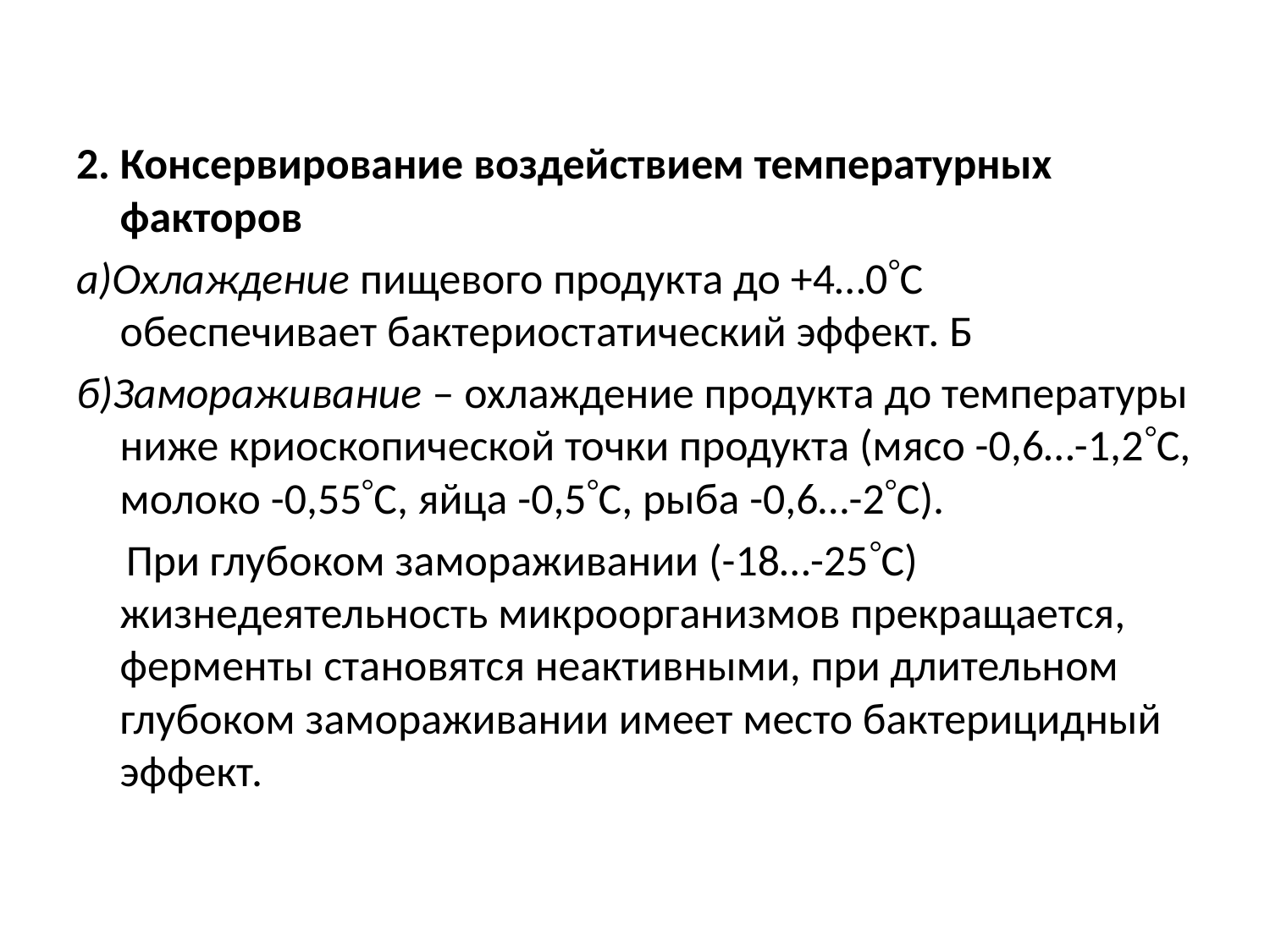

2. Консервирование воздействием температурных факторов
а)Охлаждение пищевого продукта до +4…0°С  обеспечивает бактериостатический эффект. Б
б)Замораживание – охлаждение продукта до температуры ниже криоскопической точки продукта (мясо -0,6…-1,2°С, молоко -0,55°С, яйца -0,5°С, рыба -0,6…-2°С).
     При глубоком замораживании (-18…-25°С) жизнедеятельность микроорганизмов прекращается, ферменты становятся неактивными, при длительном глубоком замораживании имеет место бактерицидный эффект.